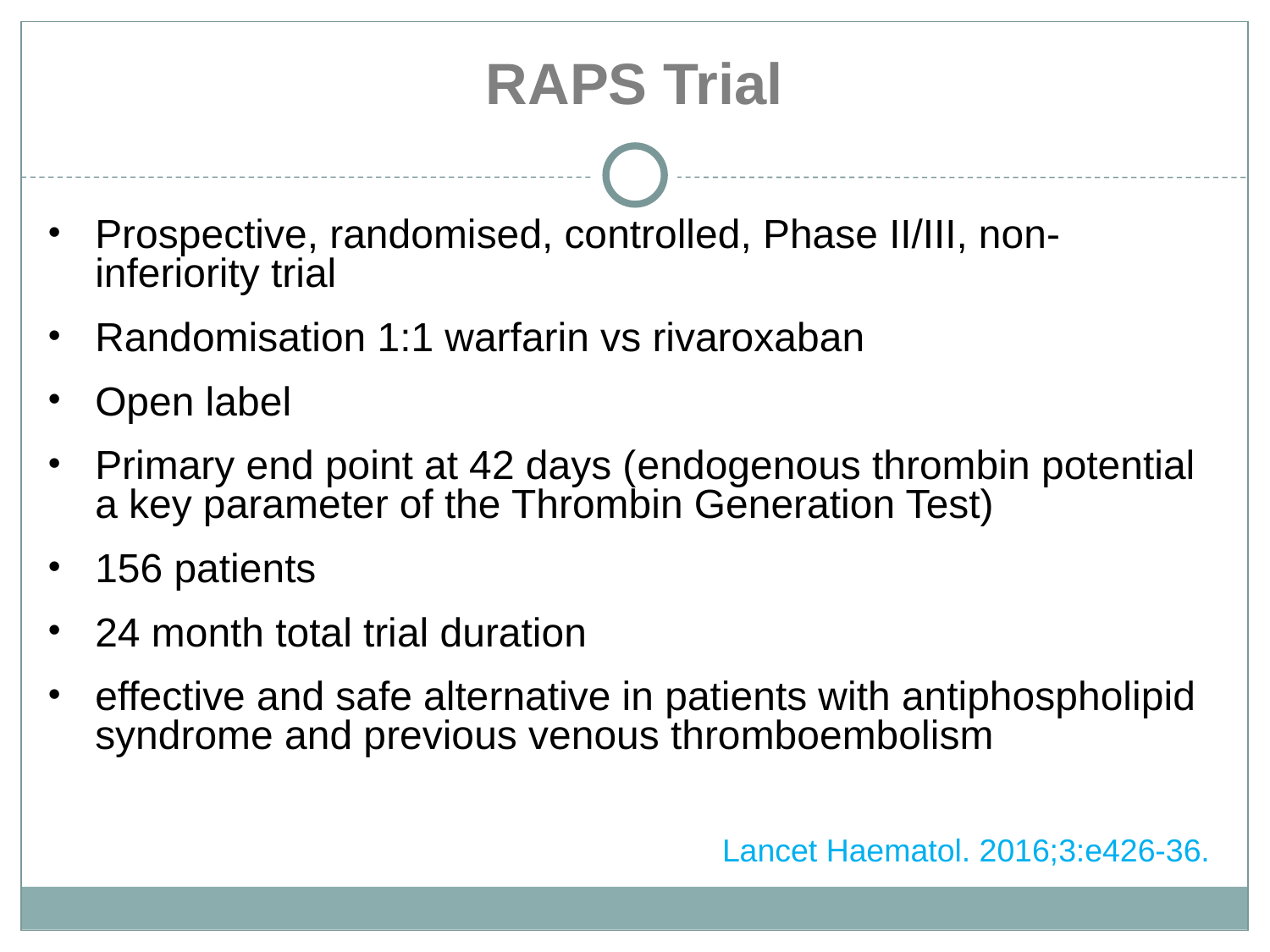

RAPS Trial
Prospective, randomised, controlled, Phase II/III, non-inferiority trial
Randomisation 1:1 warfarin vs rivaroxaban
Open label
Primary end point at 42 days (endogenous thrombin potential a key parameter of the Thrombin Generation Test)
156 patients
24 month total trial duration
effective and safe alternative in patients with antiphospholipid syndrome and previous venous thromboembolism

Lancet Haematol. 2016;3:e426-36.